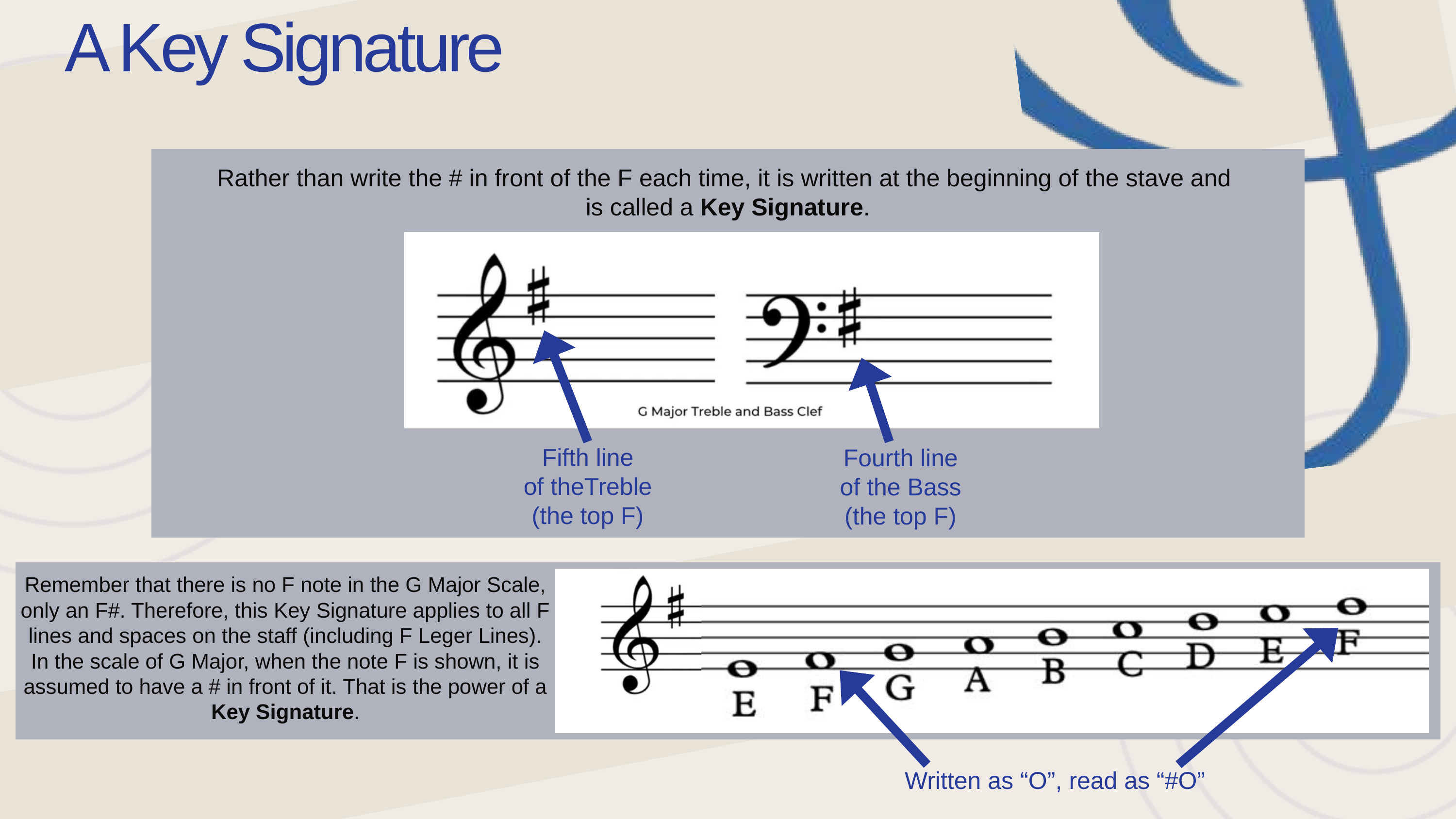

A Key Signature

Rather than write the # in front of the F each time, it is written at the beginning of the stave and
is called a Key Signature.

Fifth line
of theTreble
(the top F)
Fourth line
of the Bass
(the top F)

Remember that there is no F note in the G Major Scale, only an F#. Therefore, this Key Signature applies to all F lines and spaces on the staff (including F Leger Lines). In the scale of G Major, when the note F is shown, it is assumed to have a # in front of it. That is the power of a Key Signature.

Written as “O”, read as “#O”